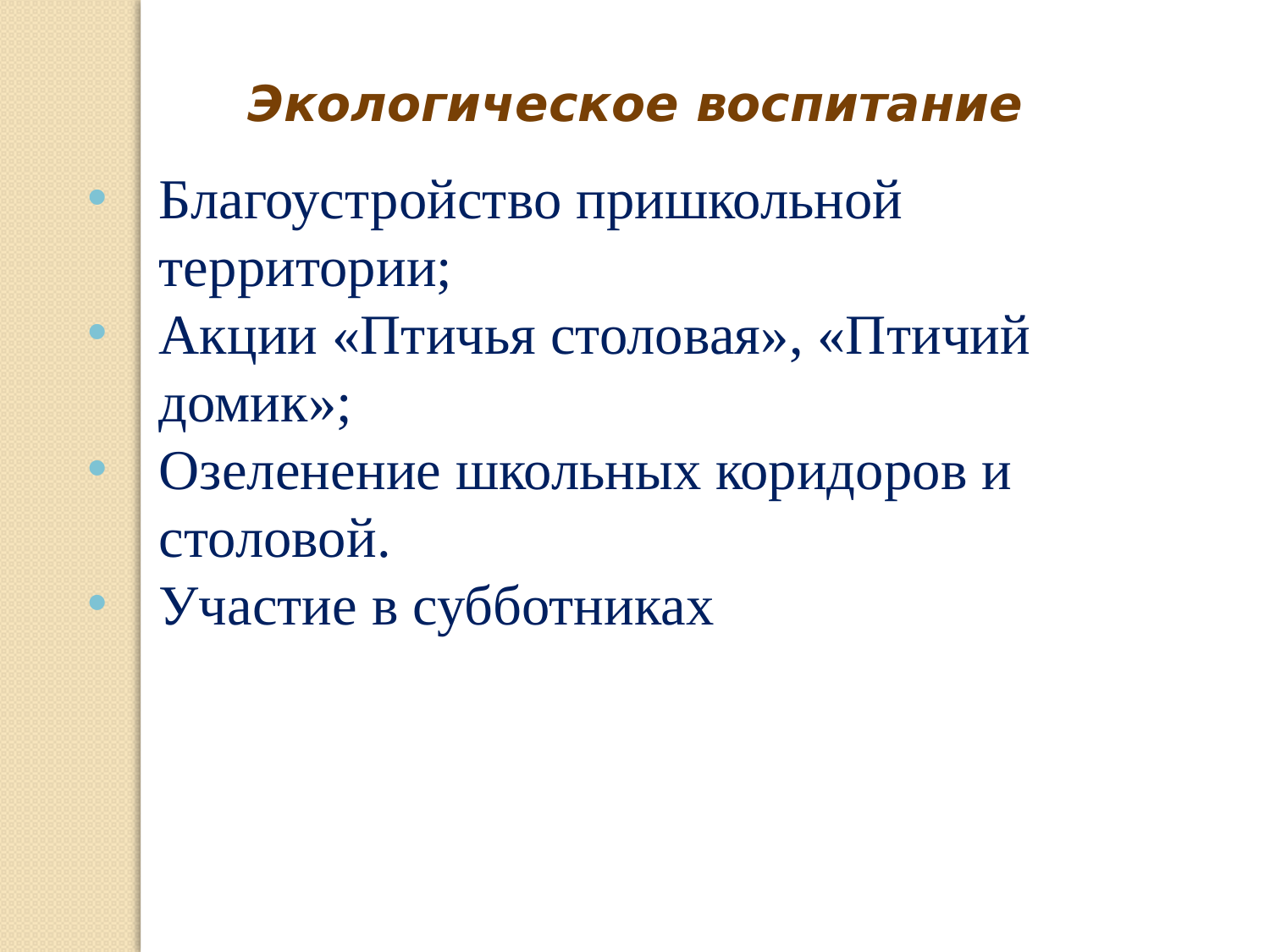

Экологическое воспитание
Благоустройство пришкольной территории;
Акции «Птичья столовая», «Птичий домик»;
Озеленение школьных коридоров и столовой.
Участие в субботниках